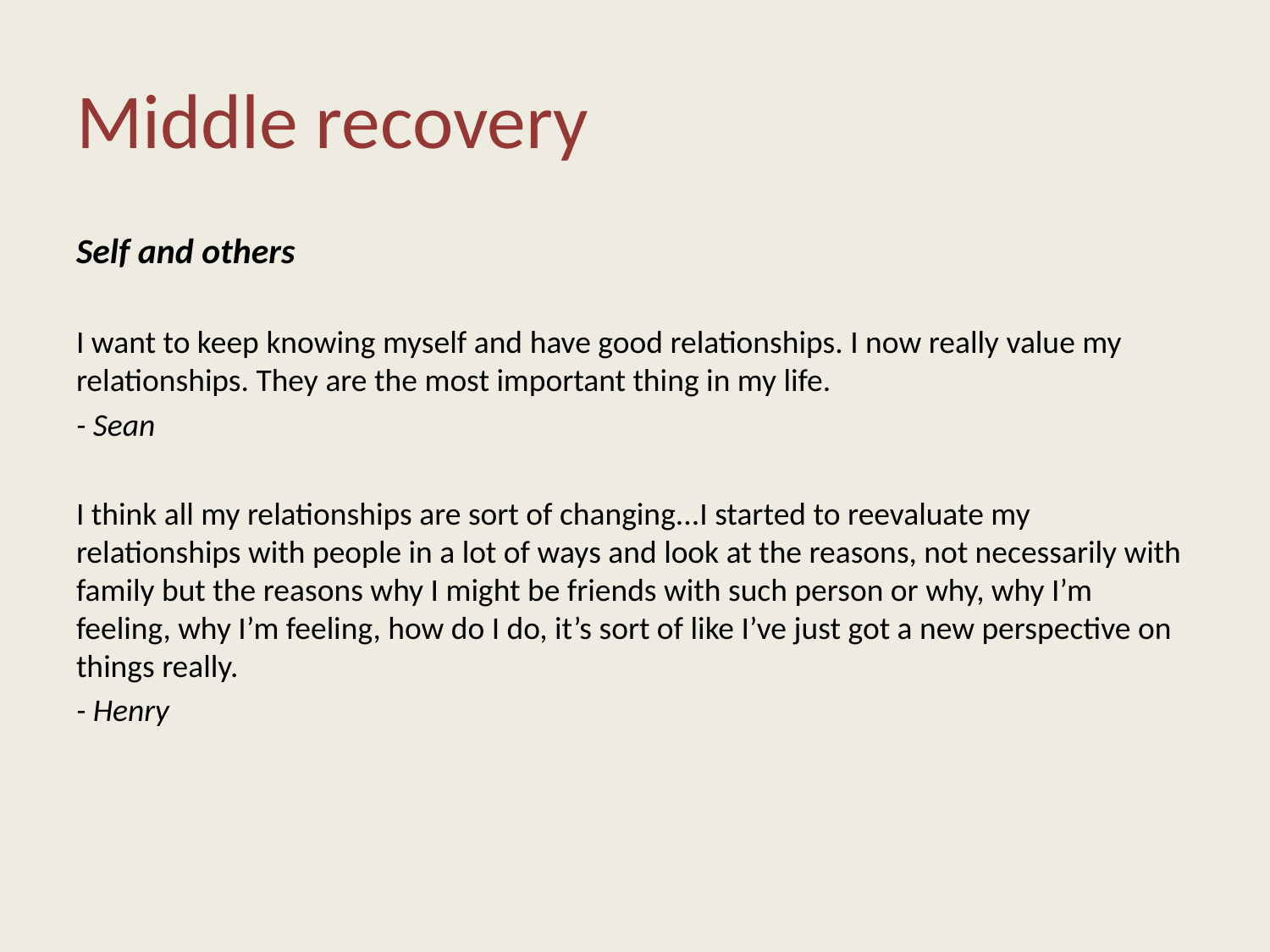

# Middle recovery
Self and others

I want to keep knowing myself and have good relationships. I now really value my relationships. They are the most important thing in my life.
- Sean

I think all my relationships are sort of changing...I started to reevaluate my relationships with people in a lot of ways and look at the reasons, not necessarily with family but the reasons why I might be friends with such person or why, why I’m feeling, why I’m feeling, how do I do, it’s sort of like I’ve just got a new perspective on things really.
- Henry